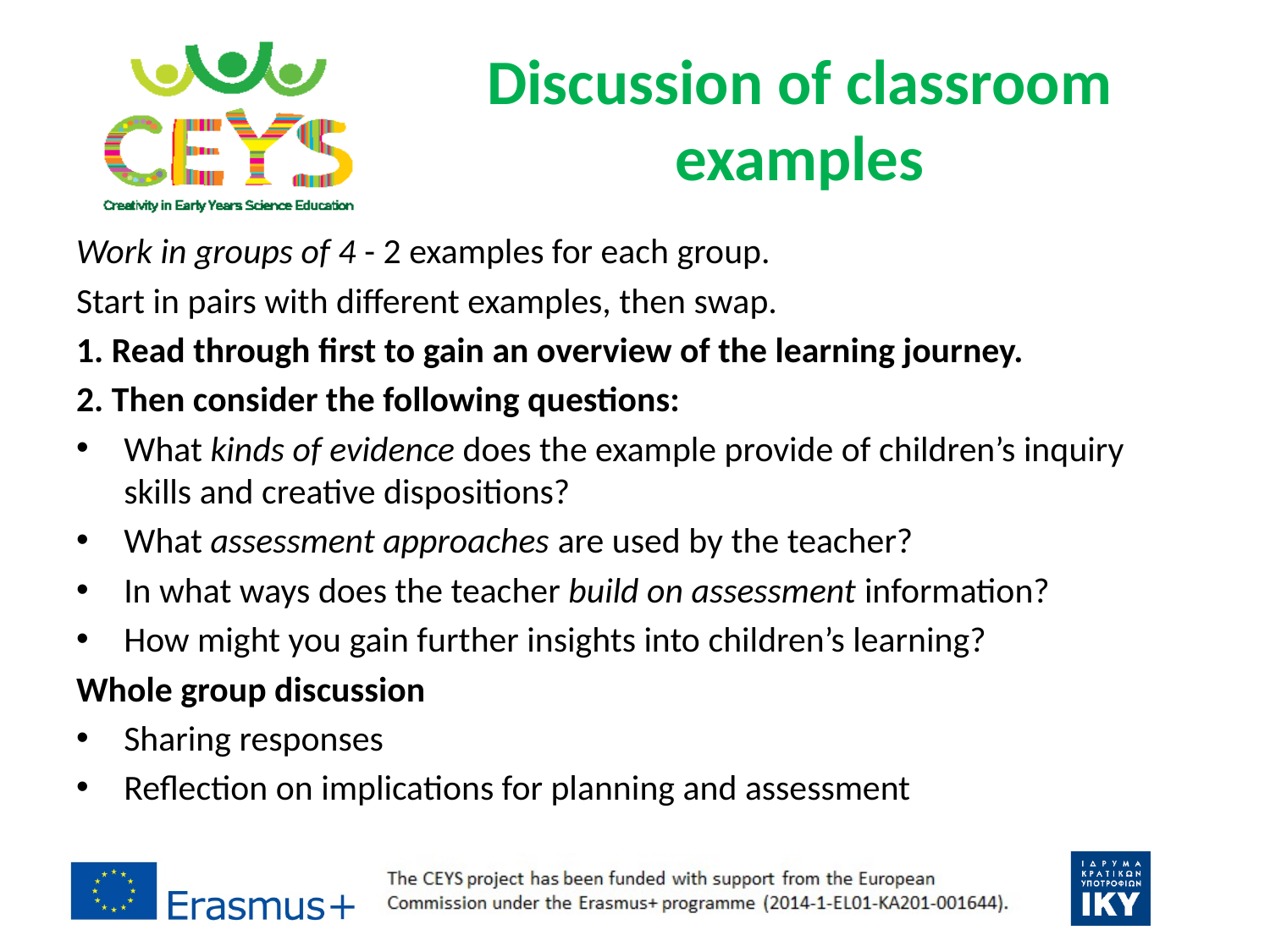

# Discussion of classroom examples
Work in groups of 4 - 2 examples for each group.
Start in pairs with different examples, then swap.
1. Read through first to gain an overview of the learning journey.
2. Then consider the following questions:
What kinds of evidence does the example provide of children’s inquiry skills and creative dispositions?
What assessment approaches are used by the teacher?
In what ways does the teacher build on assessment information?
How might you gain further insights into children’s learning?
Whole group discussion
Sharing responses
Reflection on implications for planning and assessment